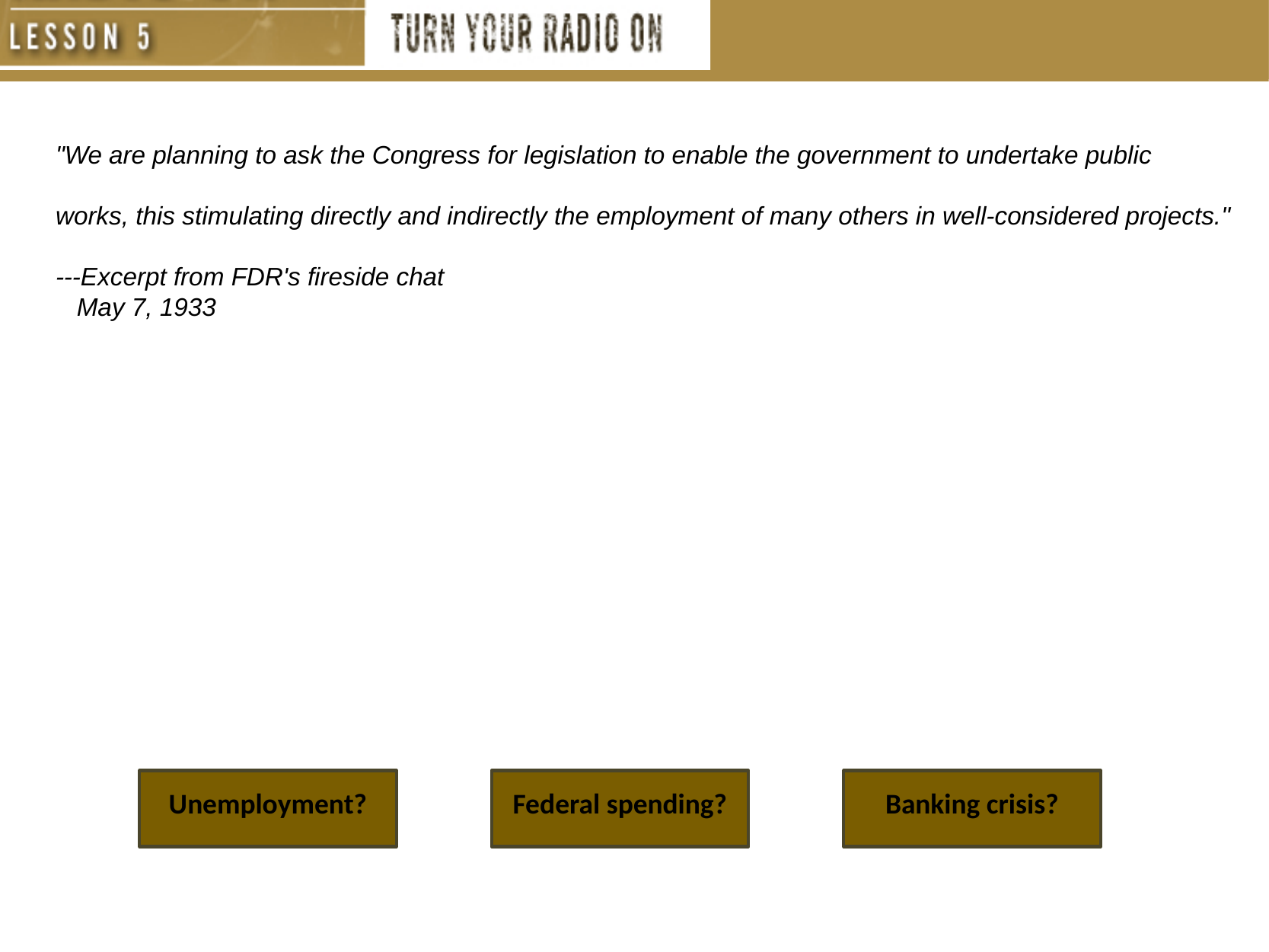

"We are planning to ask the Congress for legislation to enable the government to undertake public

works, this stimulating directly and indirectly the employment of many others in well-considered projects."

---Excerpt from FDR's fireside chat
   May 7, 1933

Unemployment?

Federal spending?

Banking crisis?